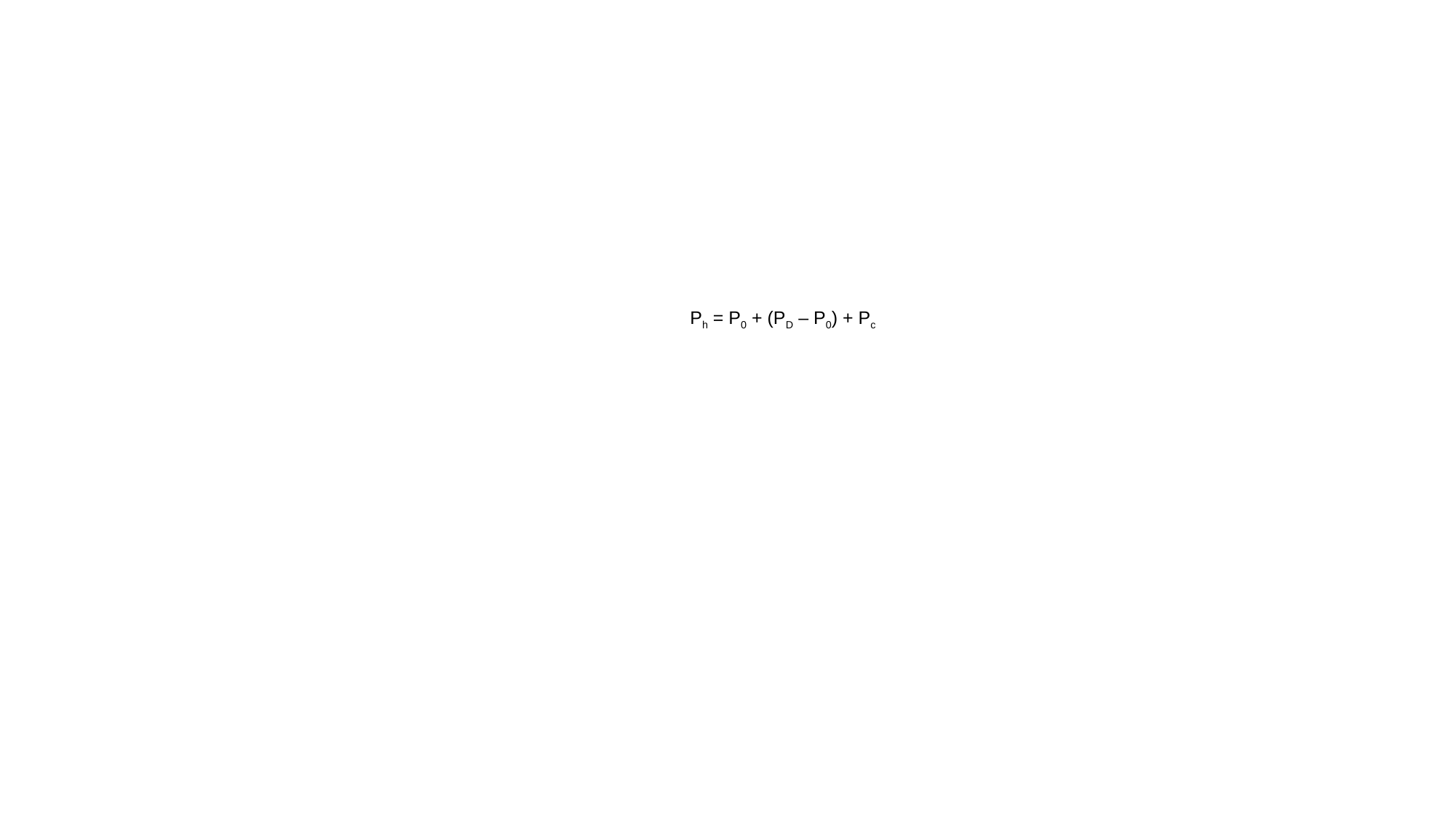

Ph = P0 + (PD – P0) + Pc